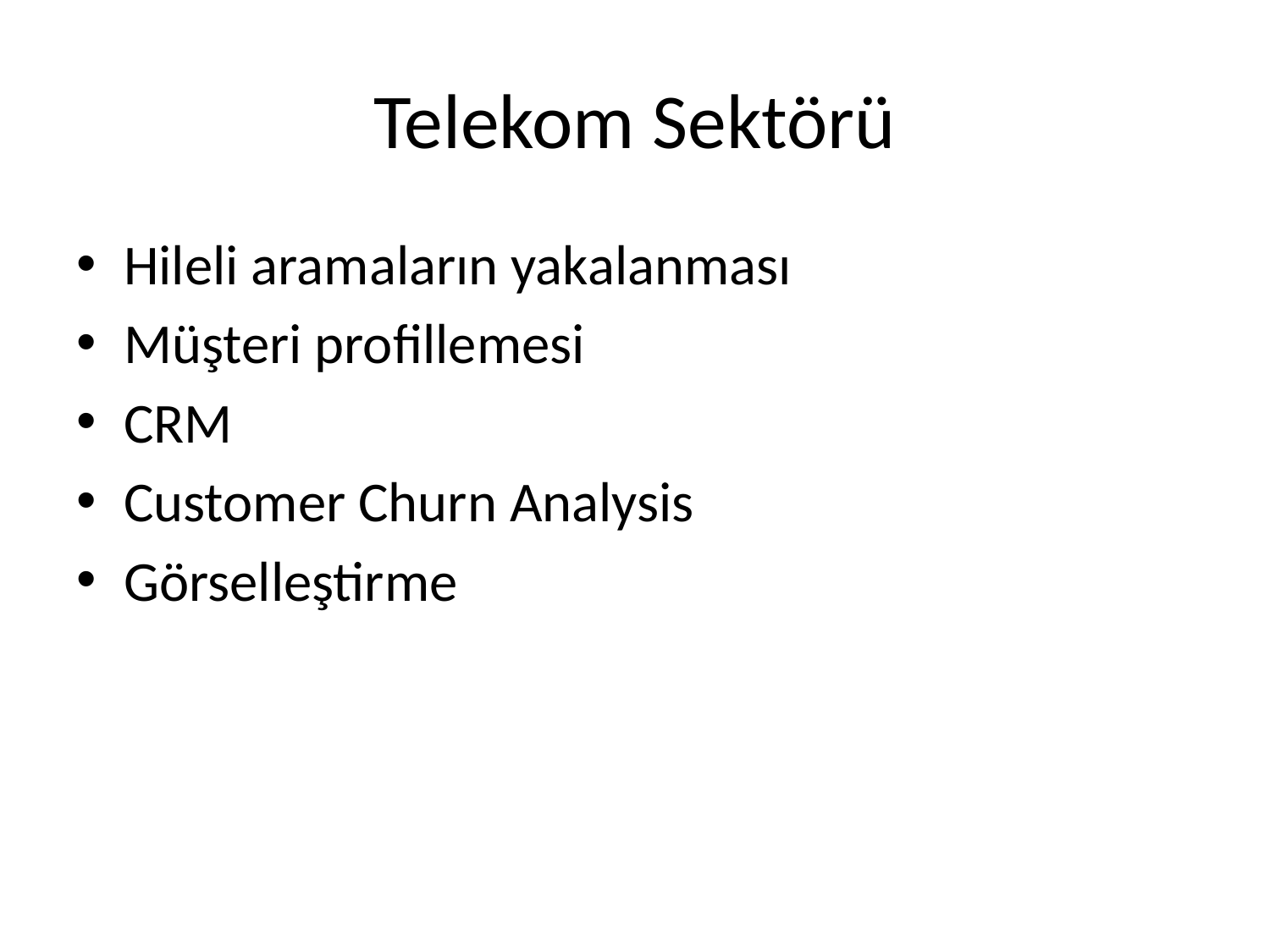

# Telekom Sektörü
Hileli aramaların yakalanması
Müşteri profillemesi
CRM
Customer Churn Analysis
Görselleştirme